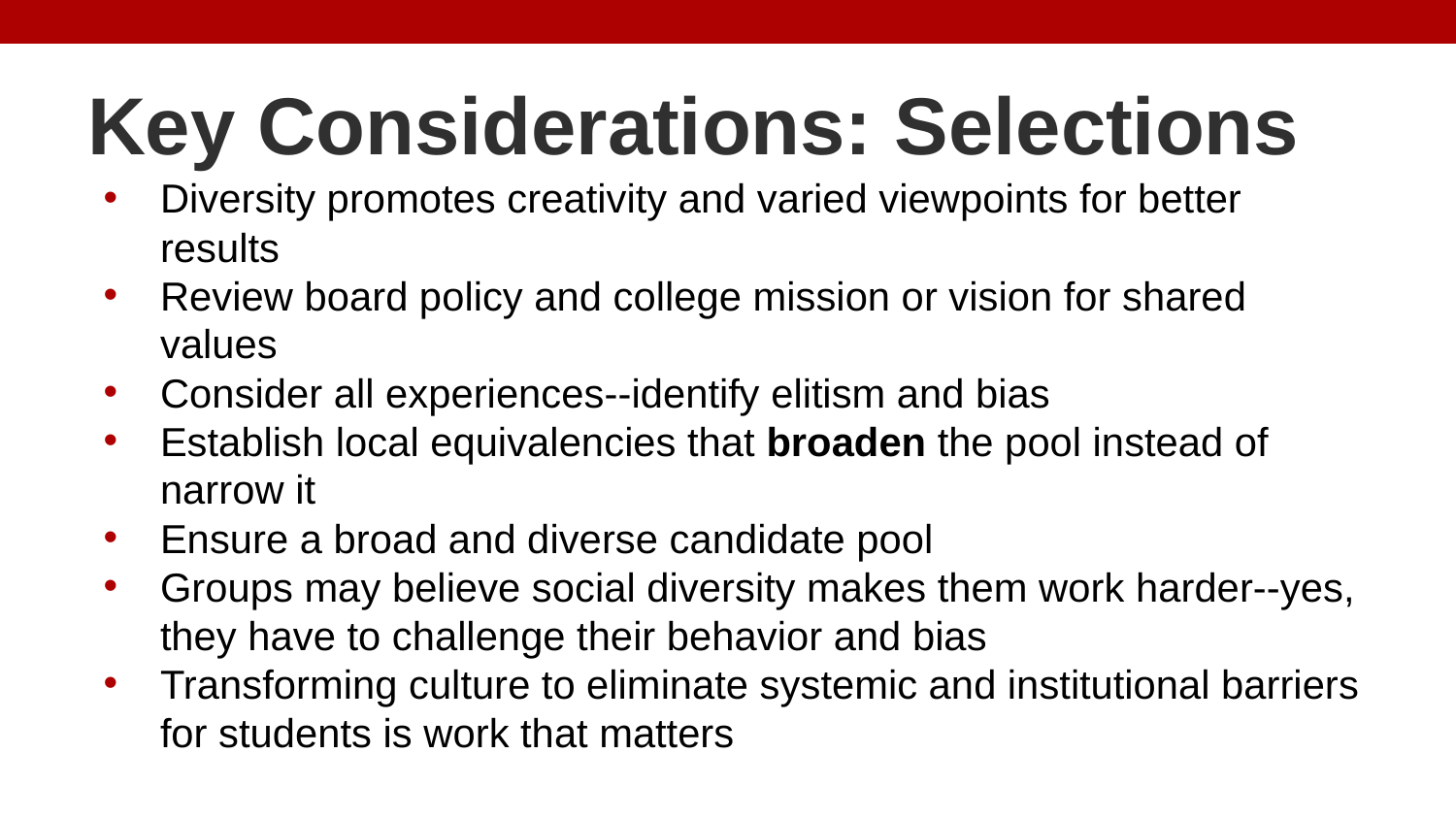

# Key Considerations: Selections
Diversity promotes creativity and varied viewpoints for better results
Review board policy and college mission or vision for shared values
Consider all experiences--identify elitism and bias
Establish local equivalencies that broaden the pool instead of narrow it
Ensure a broad and diverse candidate pool
Groups may believe social diversity makes them work harder--yes, they have to challenge their behavior and bias
Transforming culture to eliminate systemic and institutional barriers for students is work that matters